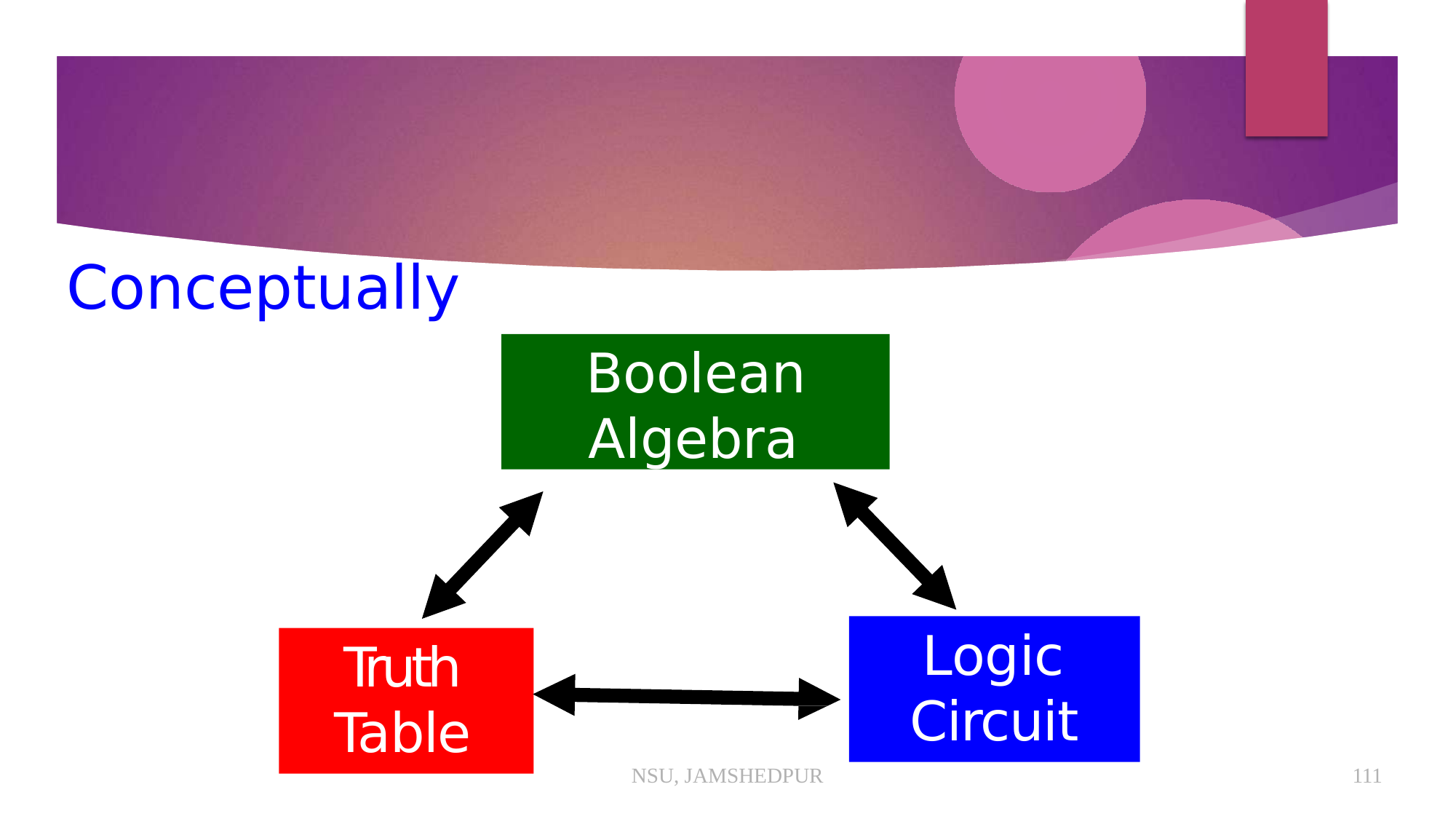

# Conceptually
Boolean Algebra

Logic Circuit

Truth Table
NSU, JAMSHEDPUR
111